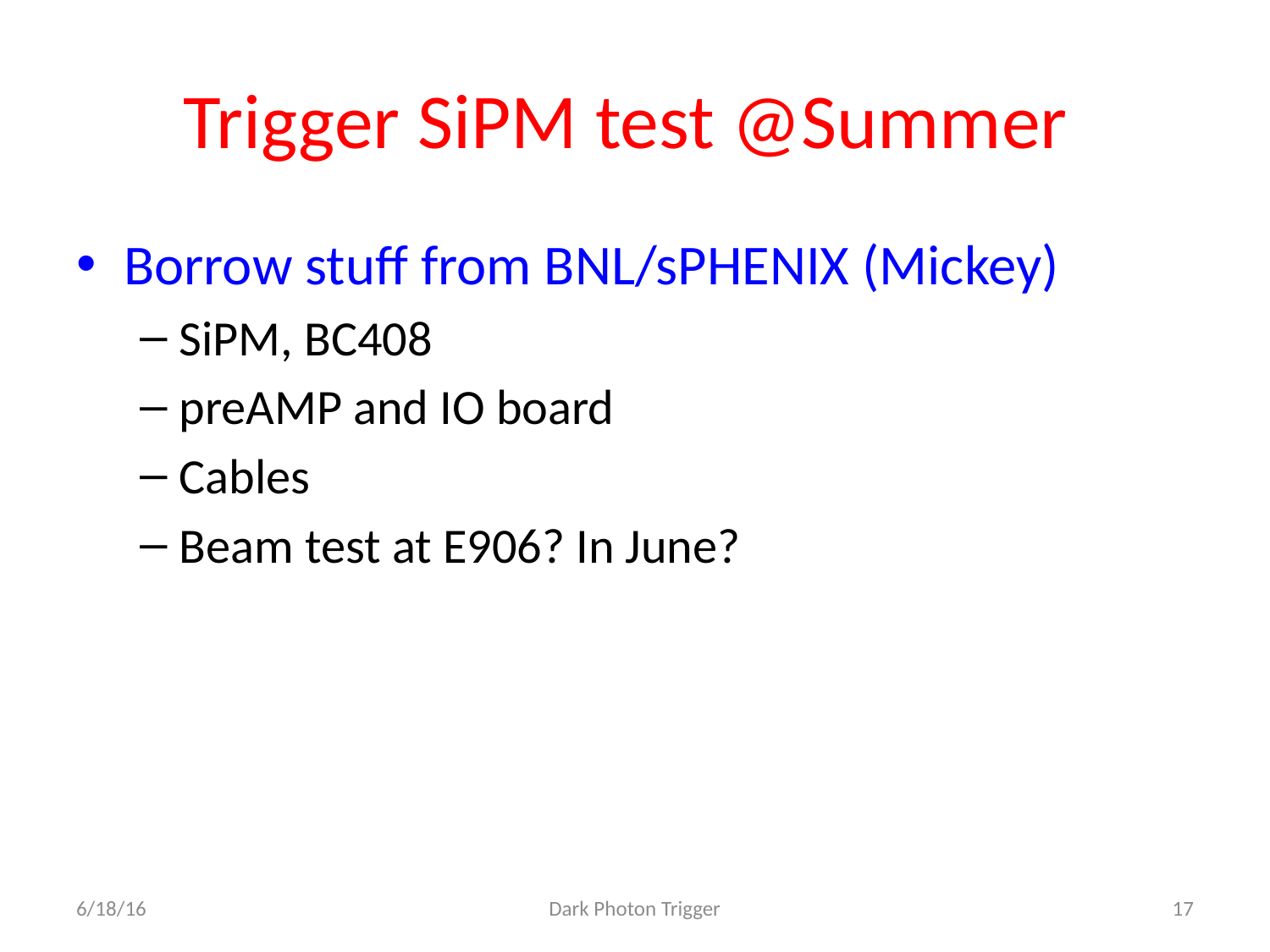

# Trigger SiPM test @Summer
Borrow stuff from BNL/sPHENIX (Mickey)
SiPM, BC408
preAMP and IO board
Cables
Beam test at E906? In June?
6/18/16
Dark Photon Trigger
17